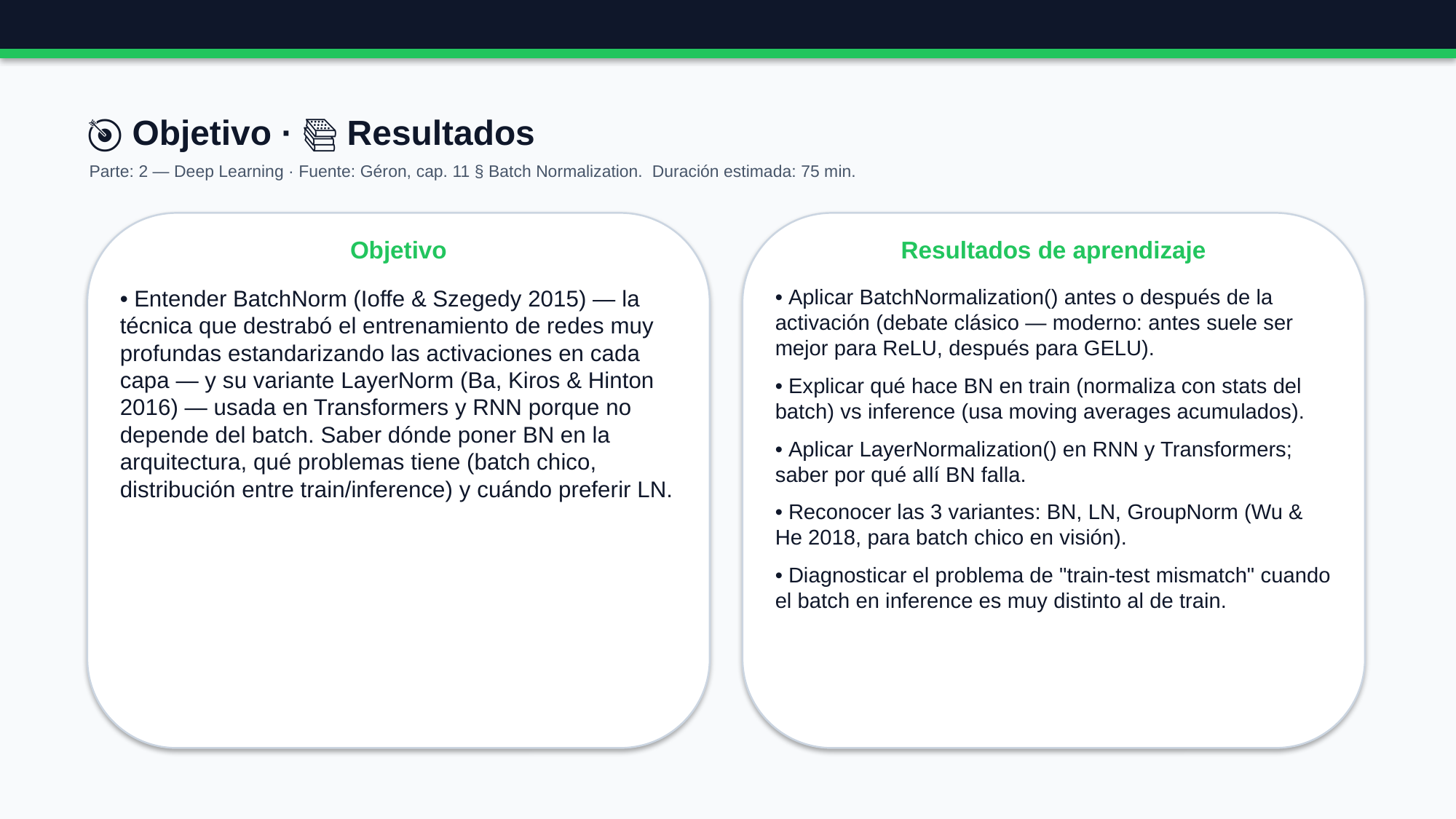

🎯 Objetivo · 📚 Resultados
Parte: 2 — Deep Learning · Fuente: Géron, cap. 11 § Batch Normalization.  Duración estimada: 75 min.

Objetivo
Resultados de aprendizaje
• Entender BatchNorm (Ioffe & Szegedy 2015) — la técnica que destrabó el entrenamiento de redes muy profundas estandarizando las activaciones en cada capa — y su variante LayerNorm (Ba, Kiros & Hinton 2016) — usada en Transformers y RNN porque no depende del batch. Saber dónde poner BN en la arquitectura, qué problemas tiene (batch chico, distribución entre train/inference) y cuándo preferir LN.
• Aplicar BatchNormalization() antes o después de la activación (debate clásico — moderno: antes suele ser mejor para ReLU, después para GELU).
• Explicar qué hace BN en train (normaliza con stats del batch) vs inference (usa moving averages acumulados).
• Aplicar LayerNormalization() en RNN y Transformers; saber por qué allí BN falla.
• Reconocer las 3 variantes: BN, LN, GroupNorm (Wu & He 2018, para batch chico en visión).
• Diagnosticar el problema de "train-test mismatch" cuando el batch en inference es muy distinto al de train.